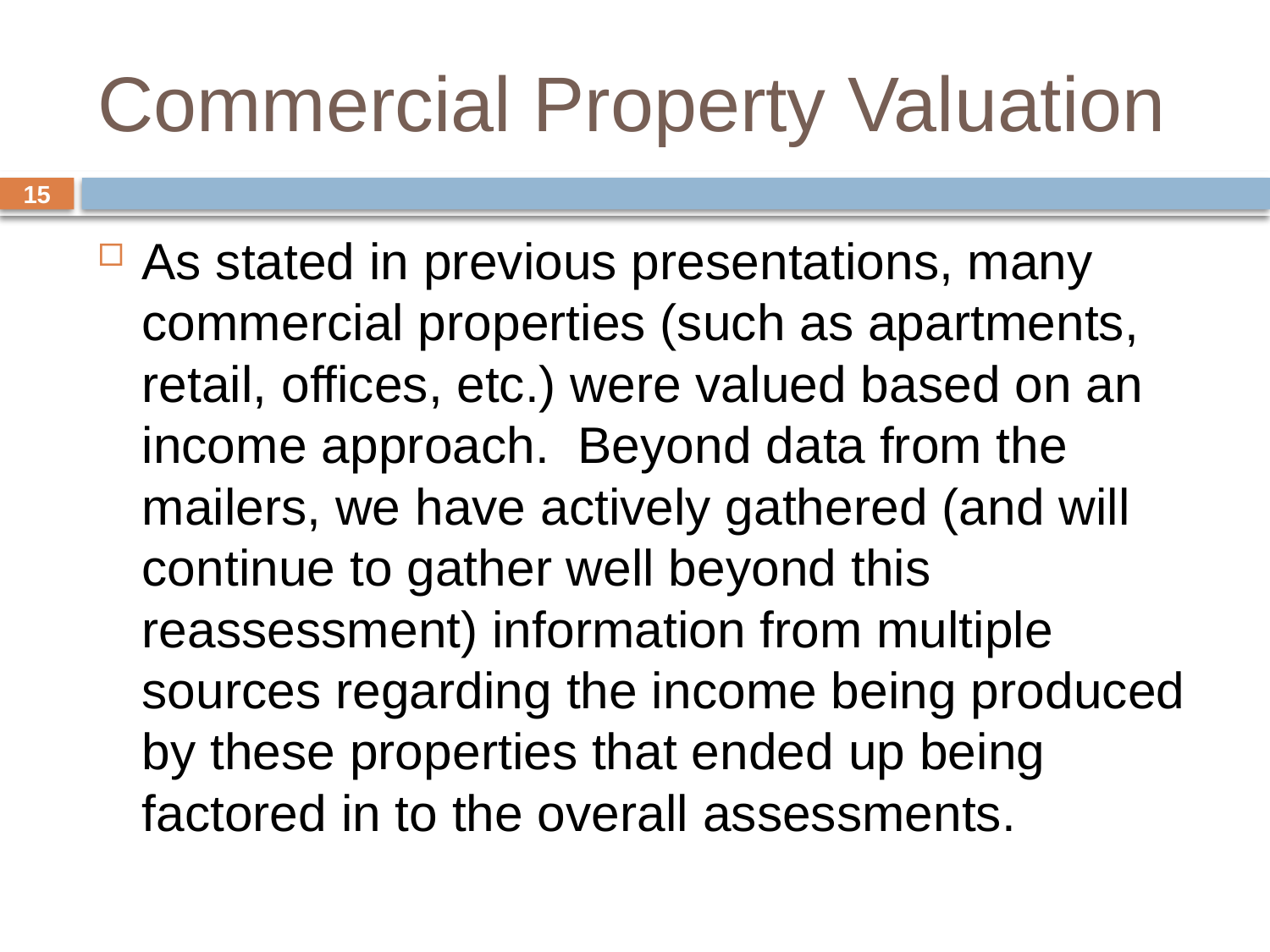

# Commercial Property Valuation
15
As stated in previous presentations, many commercial properties (such as apartments, retail, offices, etc.) were valued based on an income approach.  Beyond data from the mailers, we have actively gathered (and will continue to gather well beyond this reassessment) information from multiple sources regarding the income being produced by these properties that ended up being factored in to the overall assessments.